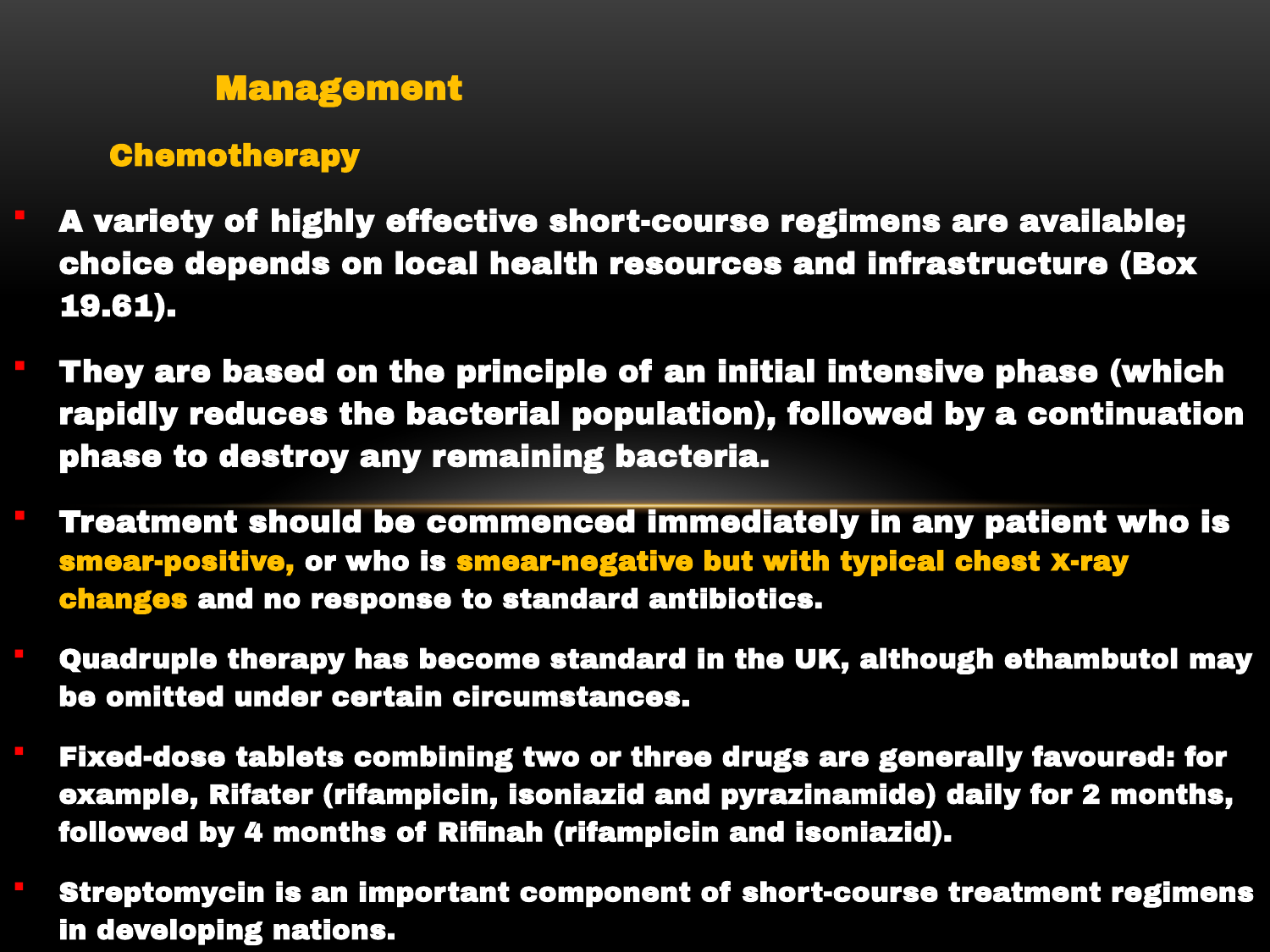

Management
          Chemotherapy
A variety of highly effective short-course regimens are available; choice depends on local health resources and infrastructure (Box 19.61).
They are based on the principle of an initial intensive phase (which rapidly reduces the bacterial population), followed by a continuation phase to destroy any remaining bacteria.
Treatment should be commenced immediately in any patient who is smear-positive, or who is smear-negative but with typical chest X-ray changes and no response to standard antibiotics.
Quadruple therapy has become standard in the UK, although ethambutol may be omitted under certain circumstances.
Fixed-dose tablets combining two or three drugs are generally favoured: for example, Rifater (rifampicin, isoniazid and pyrazinamide) daily for 2 months, followed by 4 months of Rifinah (rifampicin and isoniazid).
Streptomycin is an important component of short-course treatment regimens in developing nations.